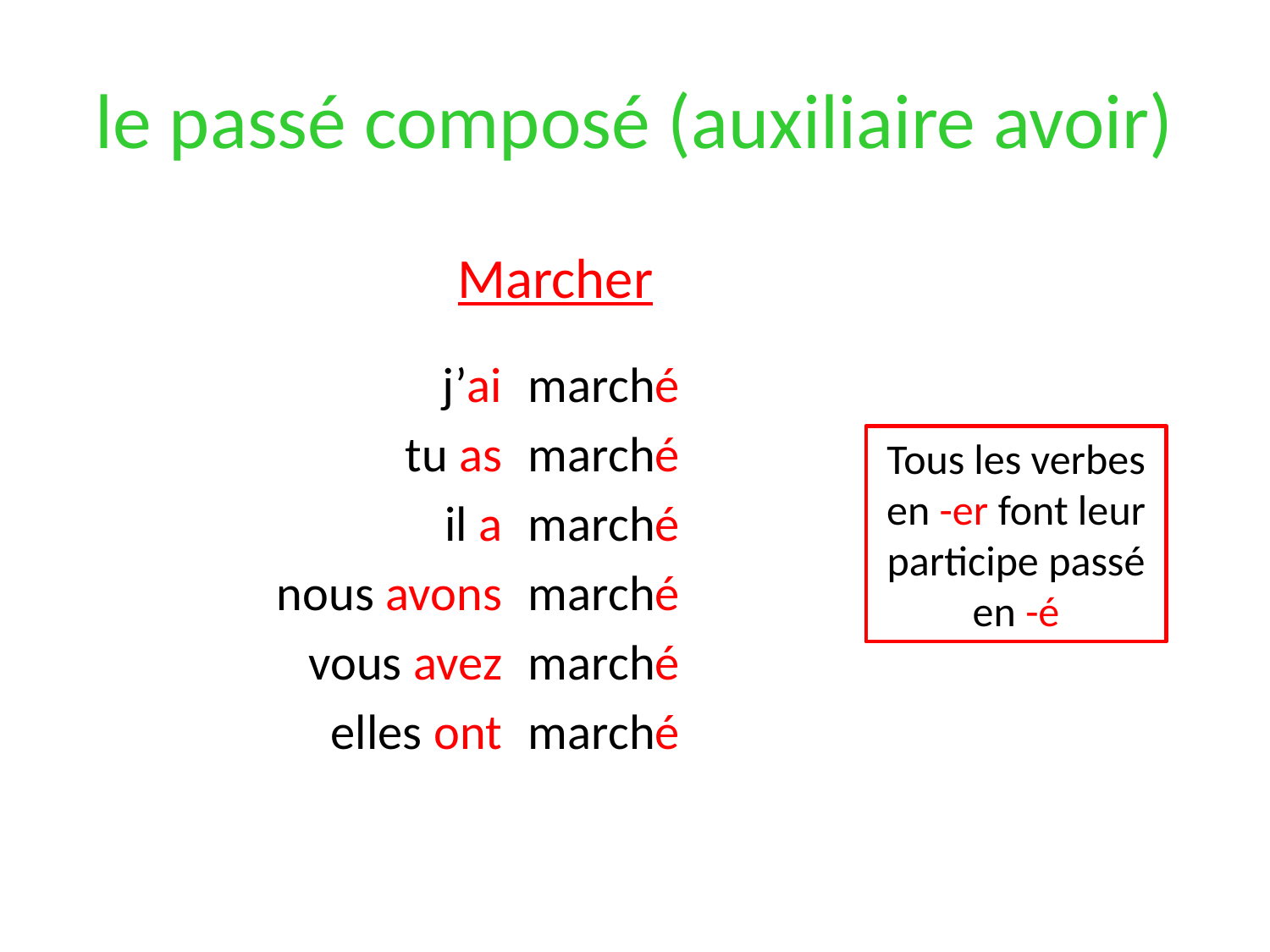

# le passé composé (auxiliaire avoir)
Marcher

j’ai
tu as
il a
nous avons
vous avez
elles ont

marché
marché
marché
marché
marché
marché

Tous les verbes en -er font leur participe passé en -é